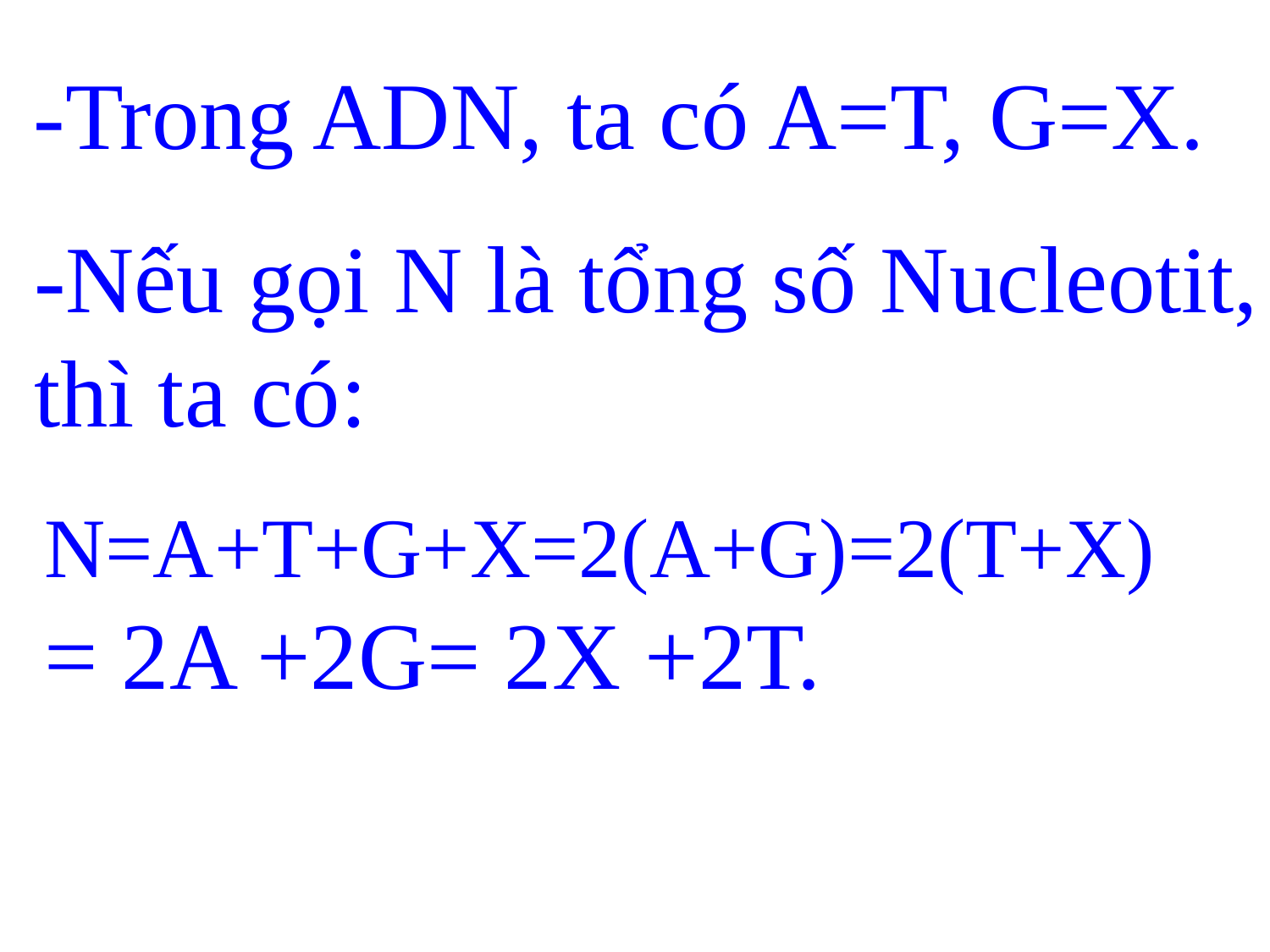

-Trong ADN, ta có A=T, G=X.

-Nếu gọi N là tổng số Nucleotit, thì ta có:
N=A+T+G+X=2(A+G)=2(T+X)
= 2A +2G= 2X +2T.